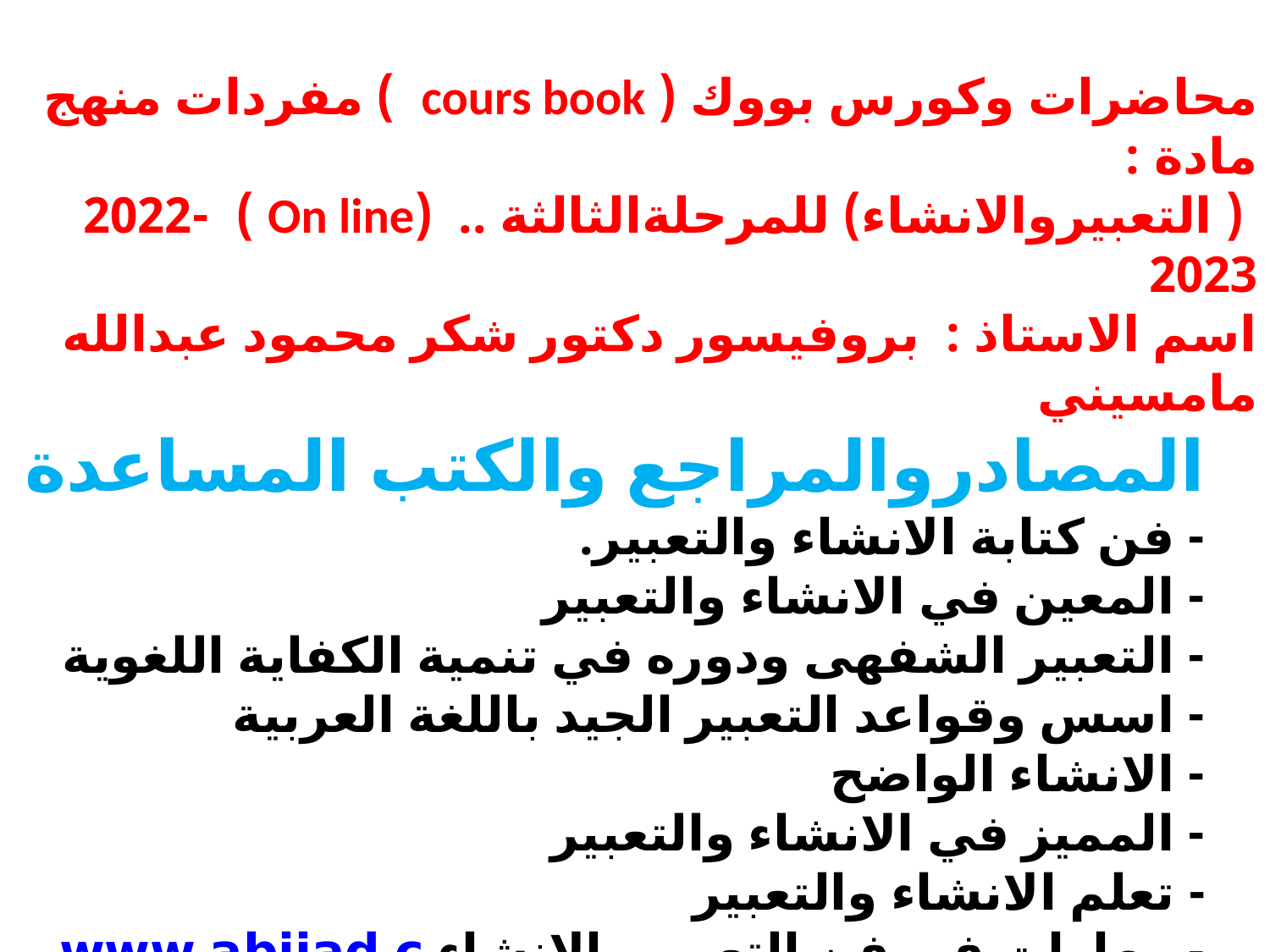

محاضرات وكورس بووك ( cours book  ) مفردات منهج مادة :
 ( التعبيروالانشاء) للمرحلةالثالثة ..  (On line ) 2022-  2023
اسم الاستاذ :  بروفيسور دكتور شكر محمود عبدالله مامسيني
    المصادروالمراجع والكتب المساعدة
    - فن كتابة الانشاء والتعبير.
    - المعين في الانشاء والتعبير
    - التعبير الشفهى ودوره في تنمية الكفاية اللغوية
    - اسس وقواعد التعبير الجيد باللغة العربية
    - الانشاء الواضح
    - المميز في الانشاء والتعبير
    - تعلم الانشاء والتعبير
    - مهارات في فن التعبير والانشاء www.abjjad.c
     - فن التعبير والانشاء